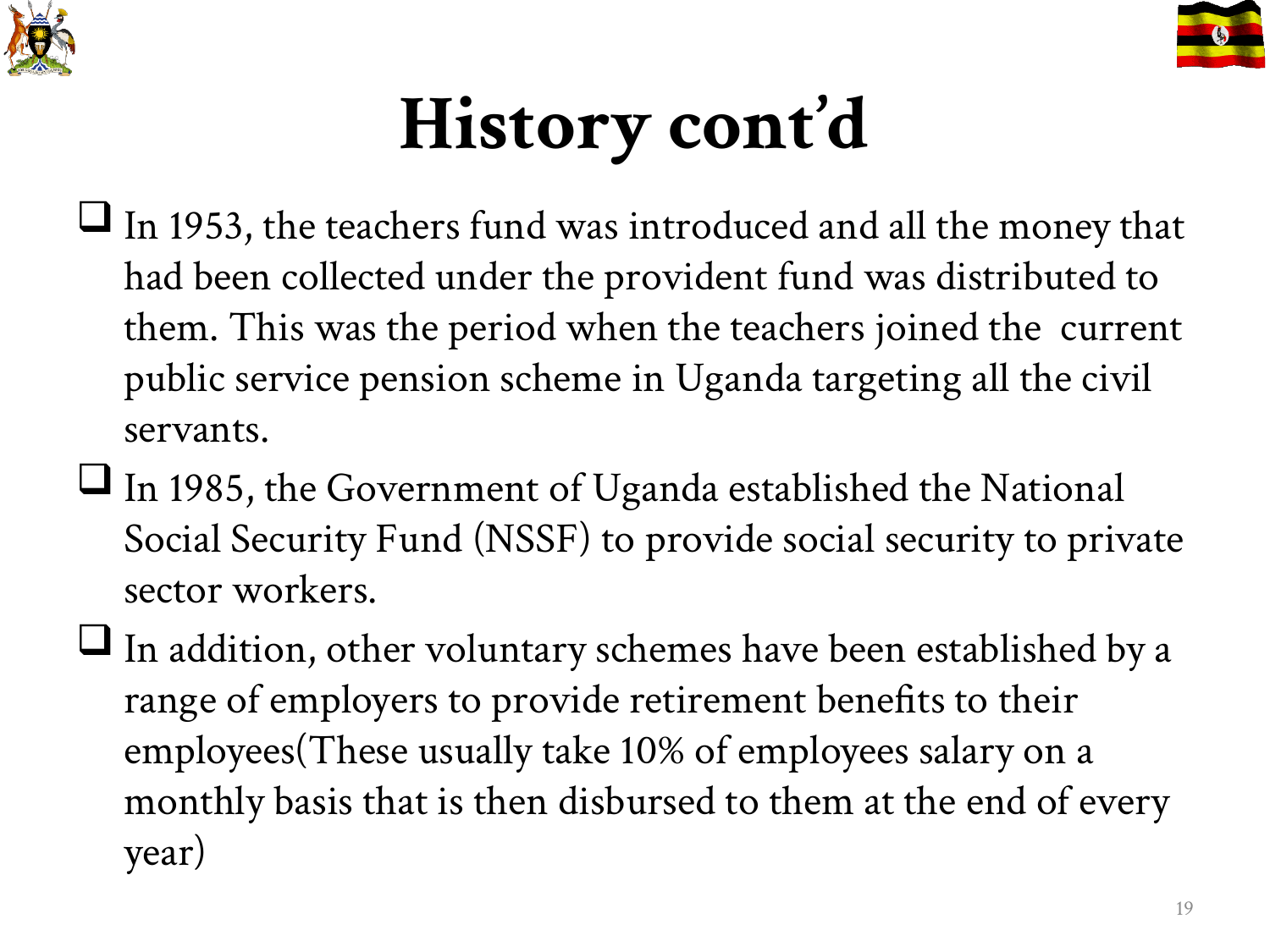

# History cont’d
In 1953, the teachers fund was introduced and all the money that had been collected under the provident fund was distributed to them. This was the period when the teachers joined the  current public service pension scheme in Uganda targeting all the civil servants.
In 1985, the Government of Uganda established the National Social Security Fund (NSSF) to provide social security to private sector workers.
In addition, other voluntary schemes have been established by a range of employers to provide retirement benefits to their employees(These usually take 10% of employees salary on a monthly basis that is then disbursed to them at the end of every year)

19